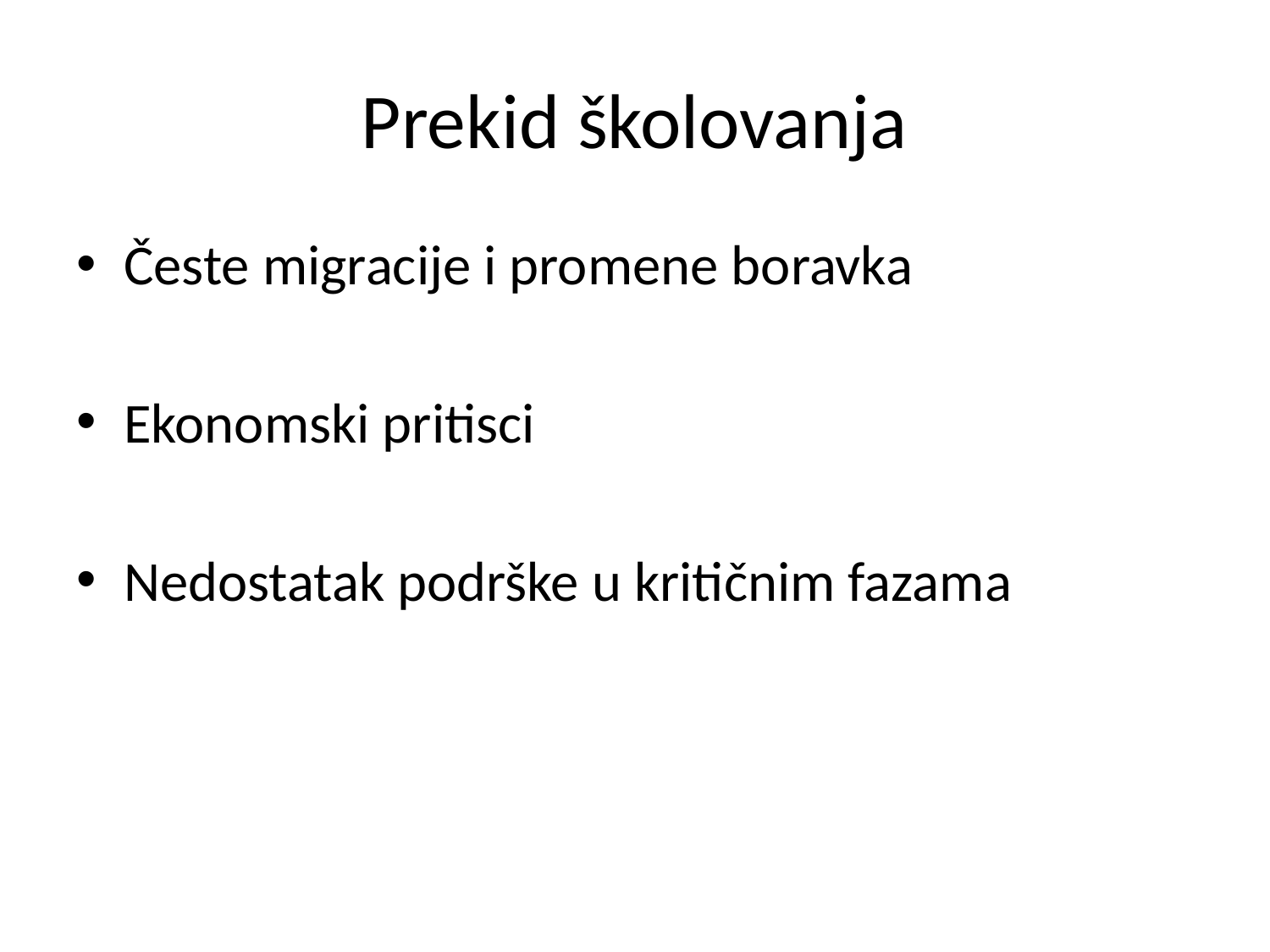

# Prekid školovanja
Česte migracije i promene boravka

Ekonomski pritisci

Nedostatak podrške u kritičnim fazama